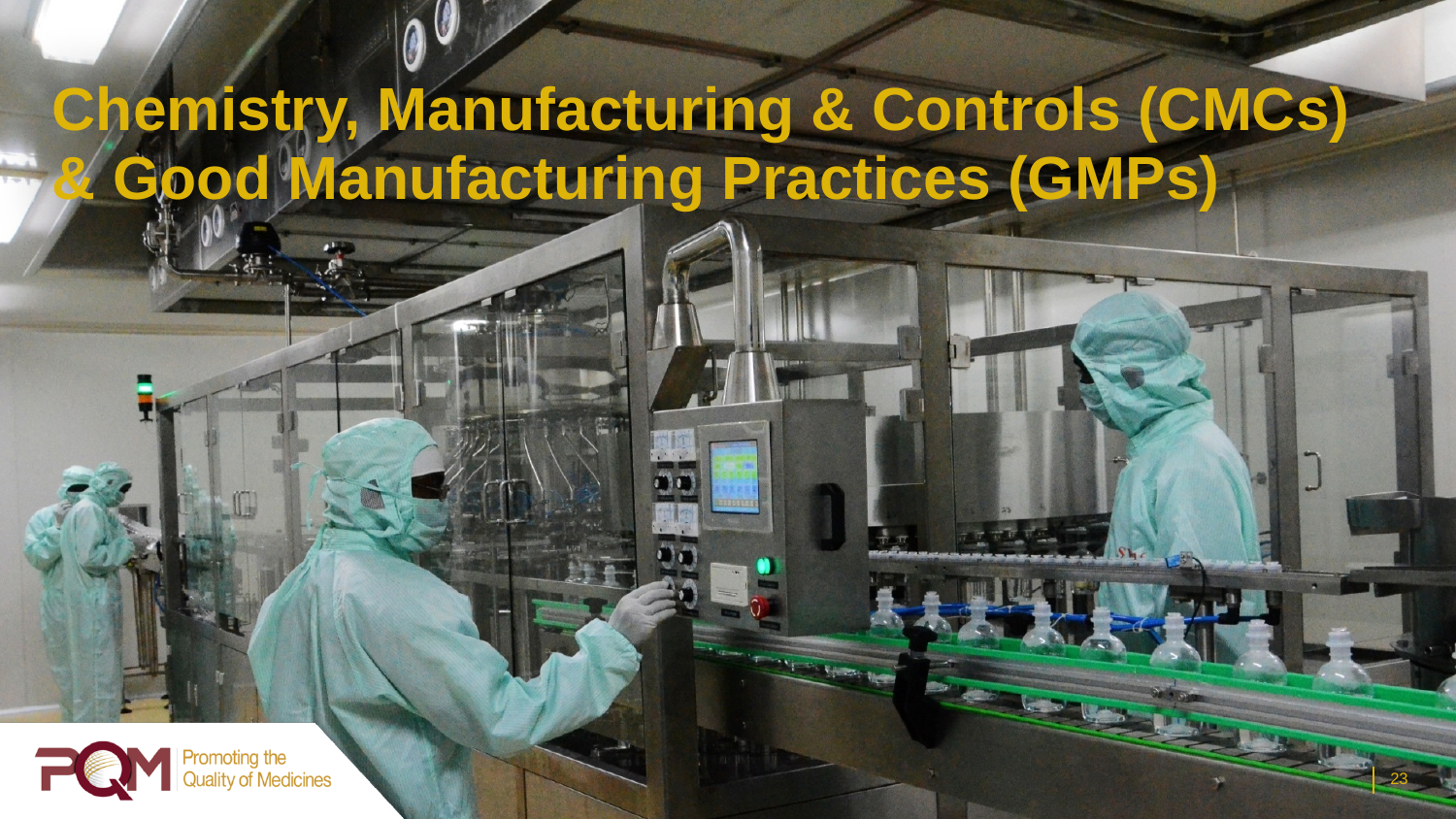

# Chemistry, Manufacturing & Controls (CMCs) & Good Manufacturing Practices (GMPs)

23